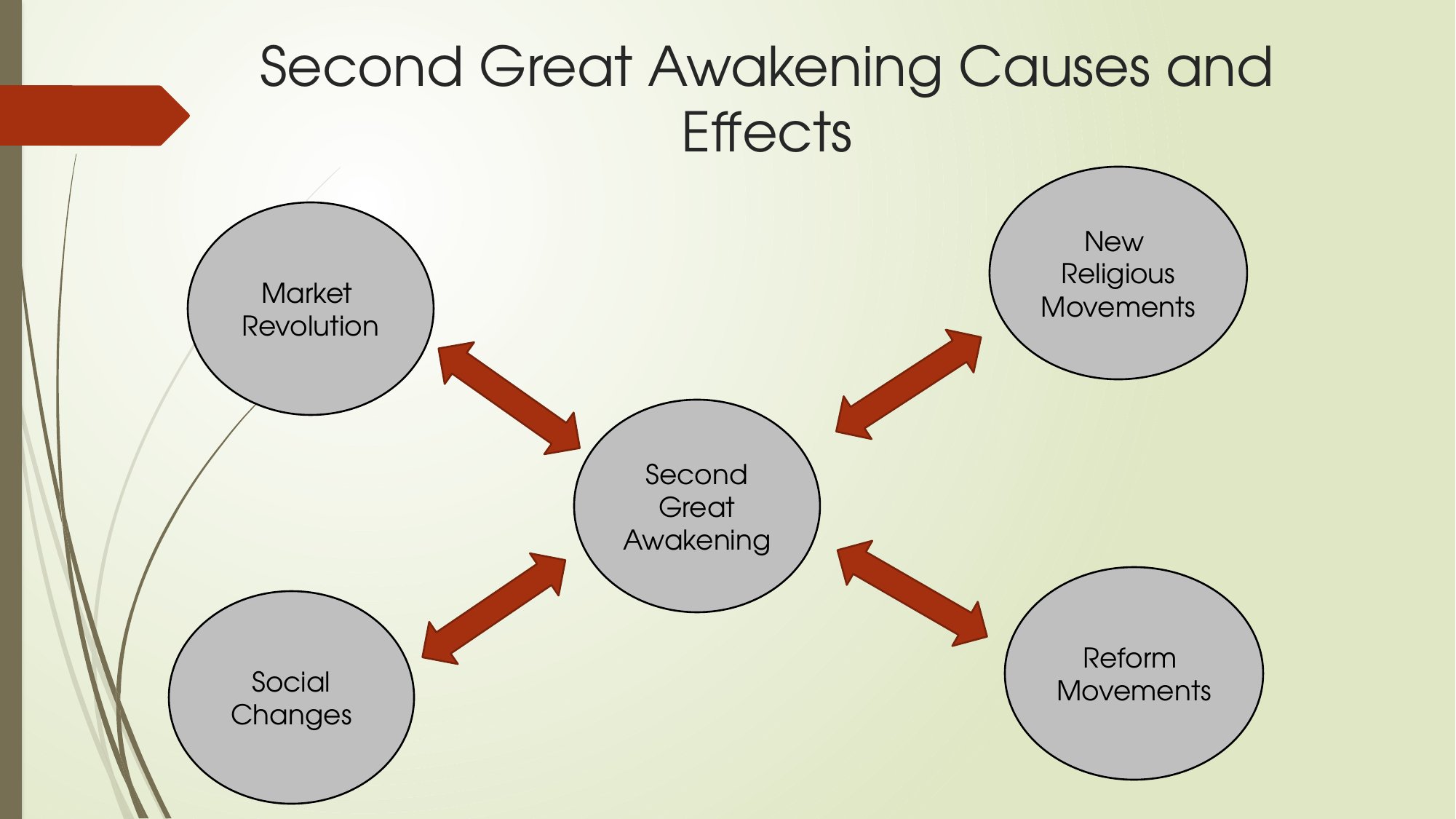

# Second Great Awakening Causes and Effects
New
Religious
Movements
Market
Revolution

Second
Great
Awakening
Reform
Movements

Social
Changes